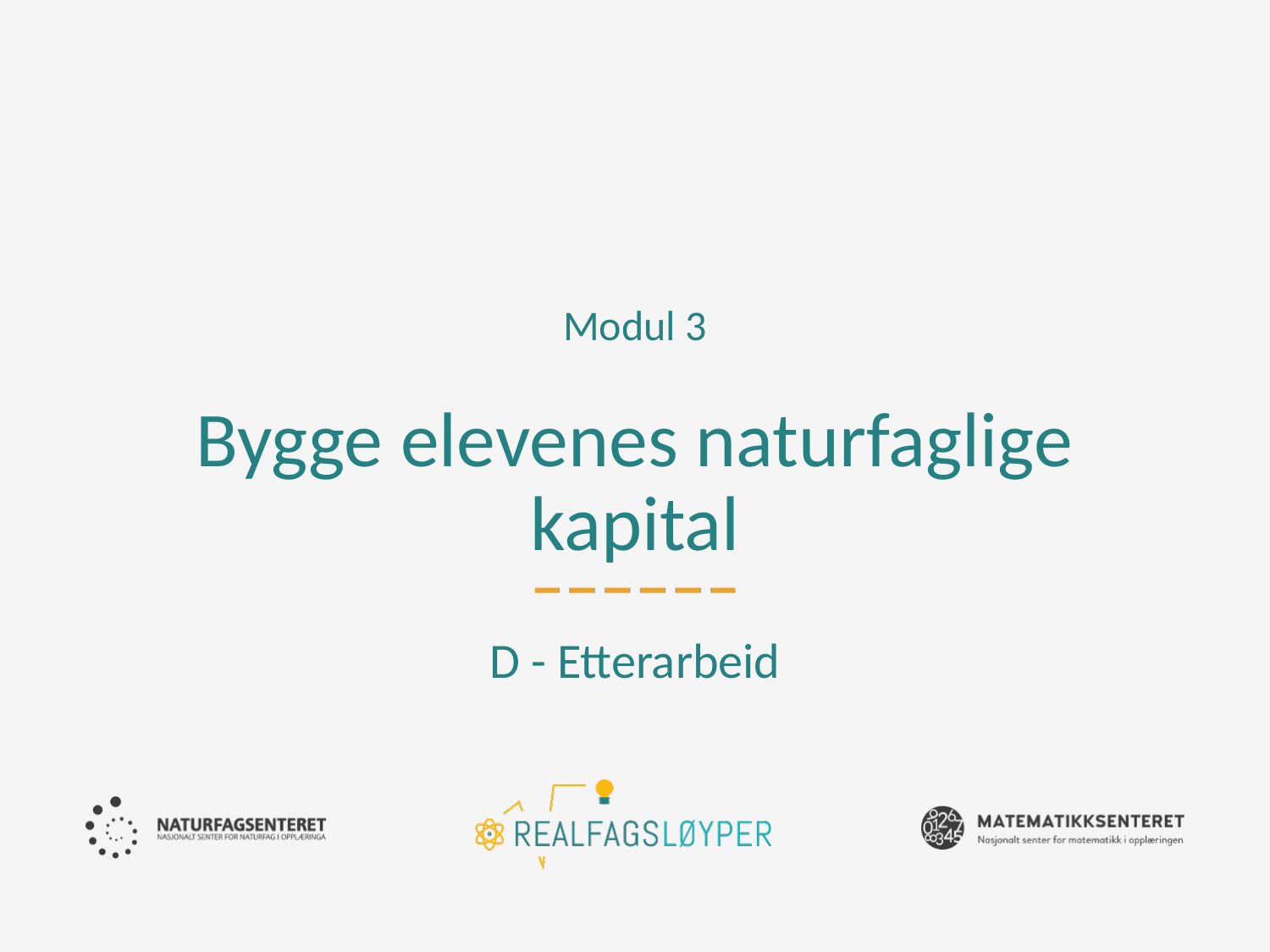

Modul 3
# Bygge elevenes naturfaglige kapital D - Etterarbeid